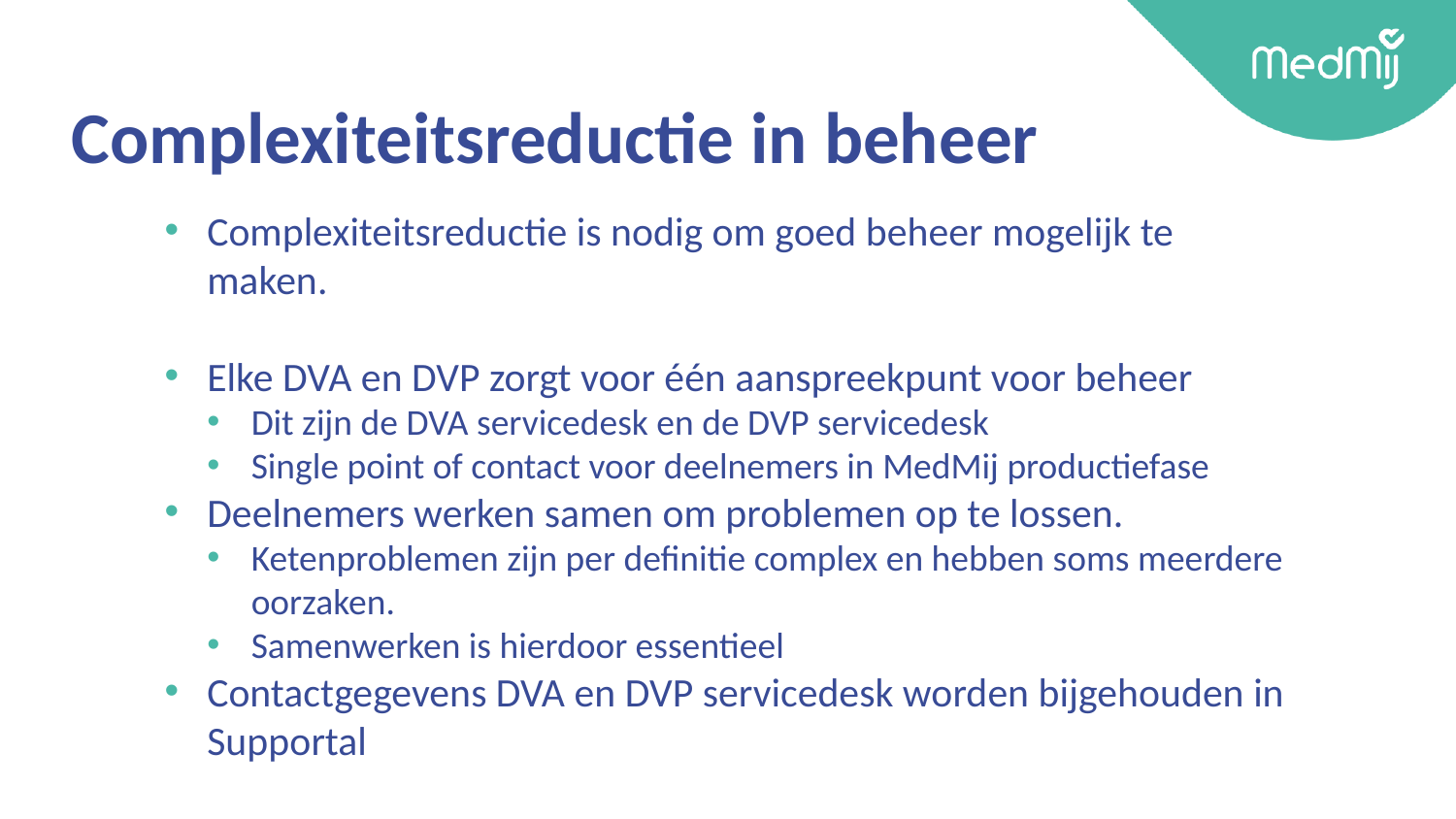

# Complexiteitsreductie in beheer
Complexiteitsreductie is nodig om goed beheer mogelijk te maken.

Elke DVA en DVP zorgt voor één aanspreekpunt voor beheer
Dit zijn de DVA servicedesk en de DVP servicedesk
Single point of contact voor deelnemers in MedMij productiefase
Deelnemers werken samen om problemen op te lossen.
Ketenproblemen zijn per definitie complex en hebben soms meerdere oorzaken.
Samenwerken is hierdoor essentieel
Contactgegevens DVA en DVP servicedesk worden bijgehouden in Supportal